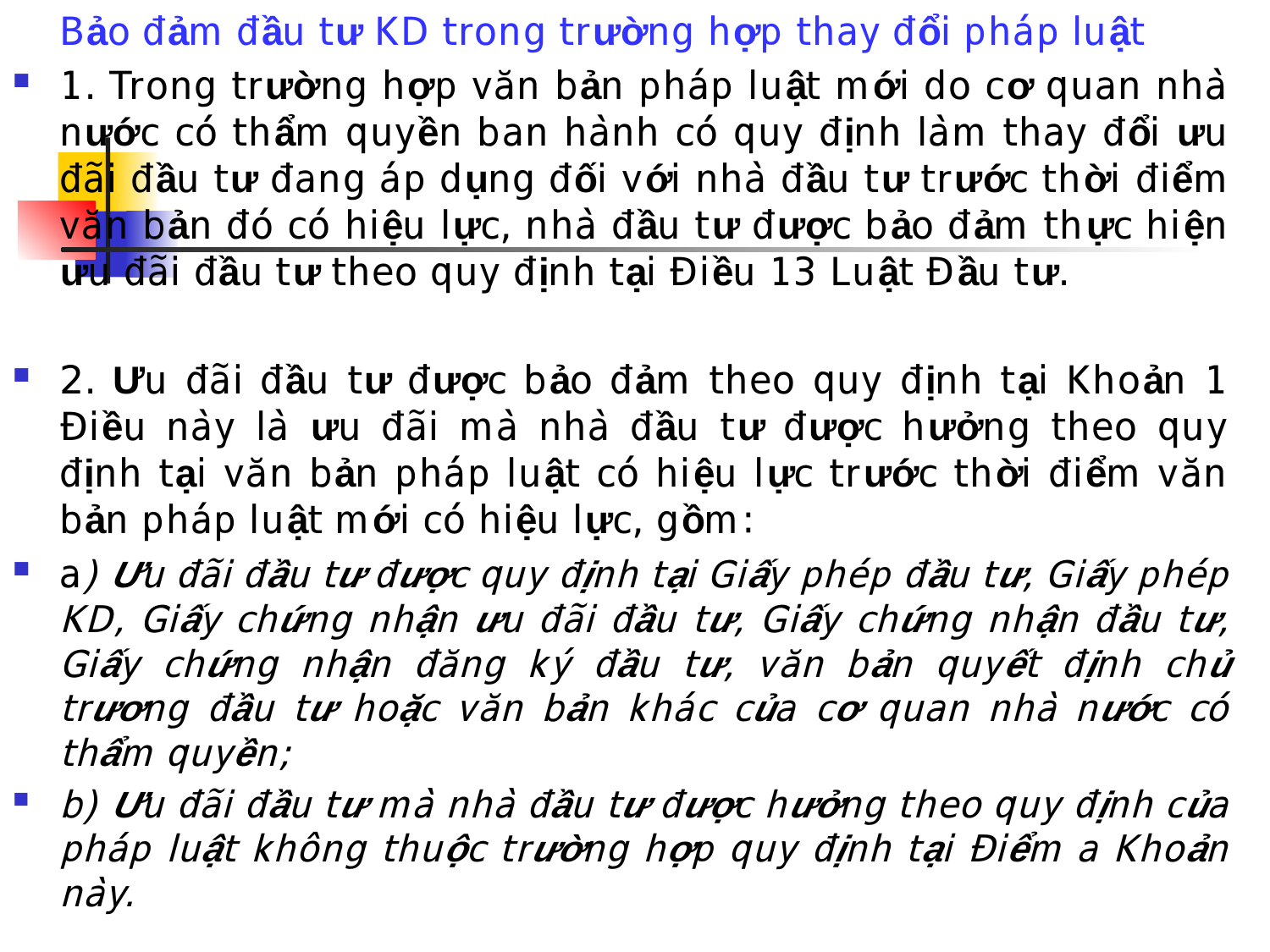

Bảo đảm đầu tư KD trong trường hợp thay đổi pháp luật
1. Trong trường hợp văn bản pháp luật mới do cơ quan nhà nước có thẩm quyền ban hành có quy định làm thay đổi ưu đãi đầu tư đang áp dụng đối với nhà đầu tư trước thời điểm văn bản đó có hiệu lực, nhà đầu tư được bảo đảm thực hiện ưu đãi đầu tư theo quy định tại Điều 13 Luật Đầu tư.

2. Ưu đãi đầu tư được bảo đảm theo quy định tại Khoản 1 Điều này là ưu đãi mà nhà đầu tư được hưởng theo quy định tại văn bản pháp luật có hiệu lực trước thời điểm văn bản pháp luật mới có hiệu lực, gồm:
a) Ưu đãi đầu tư được quy định tại Giấy phép đầu tư, Giấy phép KD, Giấy chứng nhận ưu đãi đầu tư, Giấy chứng nhận đầu tư, Giấy chứng nhận đăng ký đầu tư, văn bản quyết định chủ trương đầu tư hoặc văn bản khác của cơ quan nhà nước có thẩm quyền;
b) Ưu đãi đầu tư mà nhà đầu tư được hưởng theo quy định của pháp luật không thuộc trường hợp quy định tại Điểm a Khoản này.

#